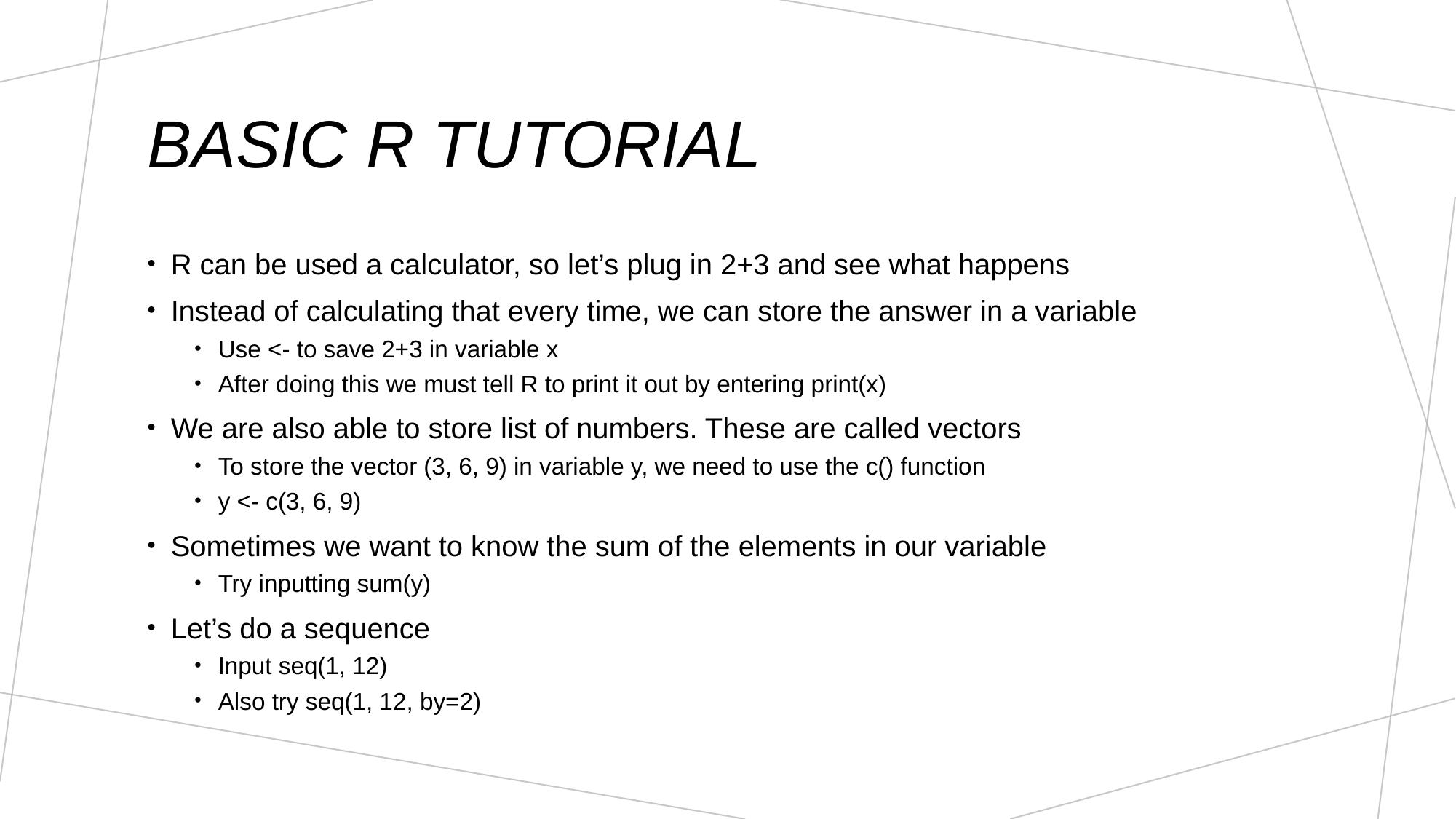

# Basic R tutorial
R can be used a calculator, so let’s plug in 2+3 and see what happens
Instead of calculating that every time, we can store the answer in a variable
Use <- to save 2+3 in variable x
After doing this we must tell R to print it out by entering print(x)
We are also able to store list of numbers. These are called vectors
To store the vector (3, 6, 9) in variable y, we need to use the c() function
y <- c(3, 6, 9)
Sometimes we want to know the sum of the elements in our variable
Try inputting sum(y)
Let’s do a sequence
Input seq(1, 12)
Also try seq(1, 12, by=2)